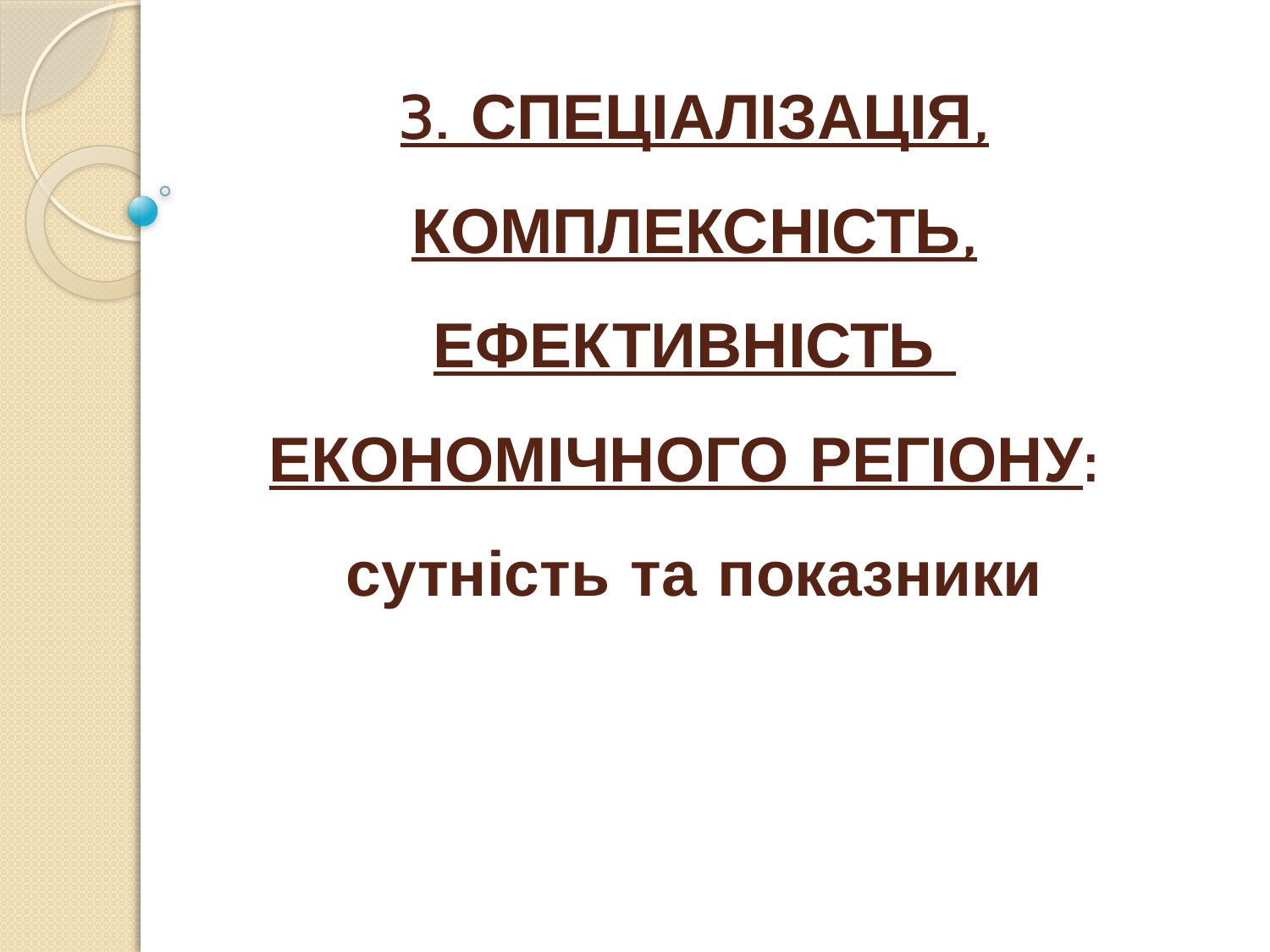

# 3. СПЕЦІАЛІЗАЦІЯ, КОМПЛЕКСНІСТЬ, ЕФЕКТИВНІСТЬ  ЕКОНОМІЧНОГО РЕГІОНУ: сутність та показники